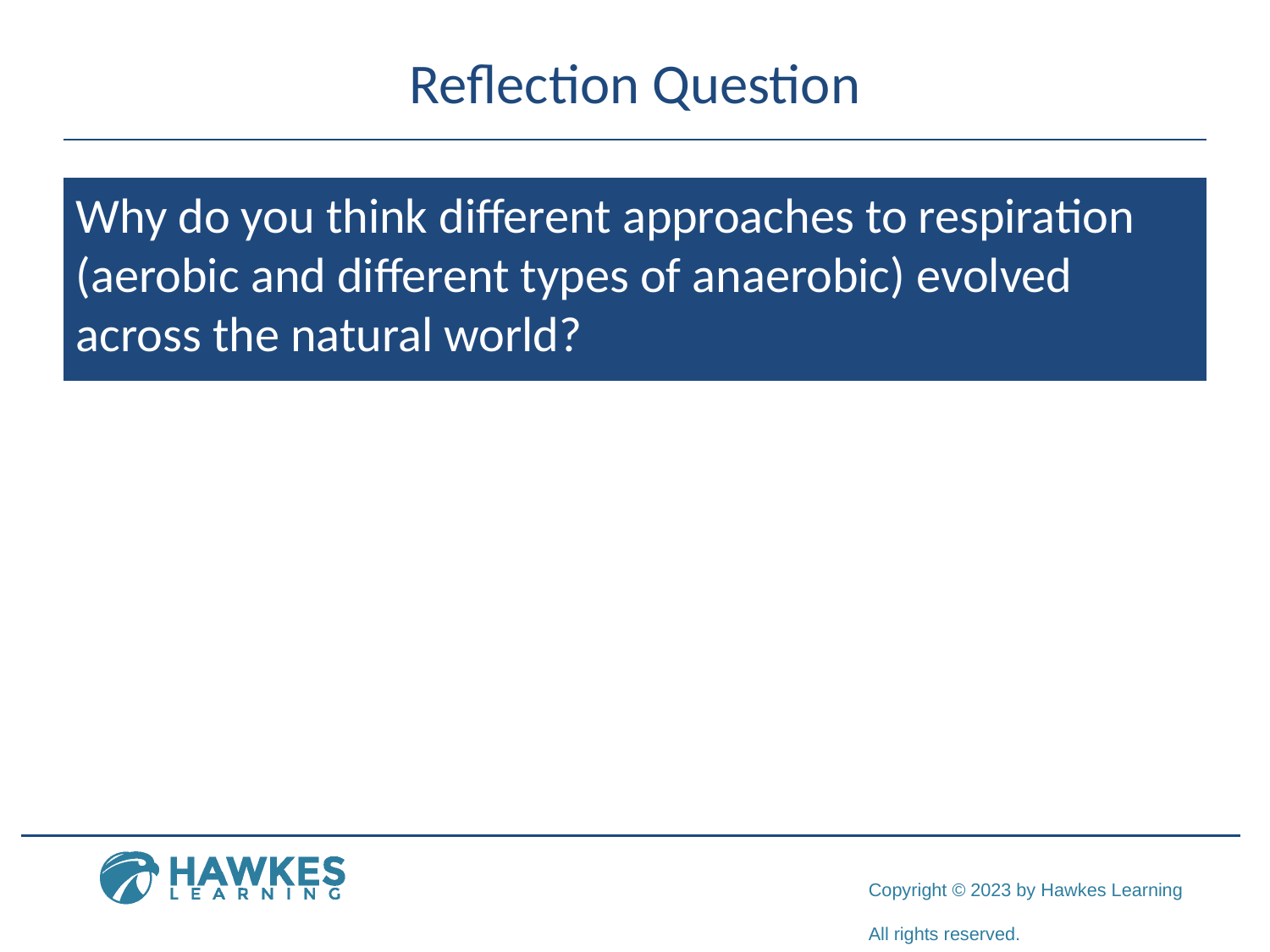

# Reflection Question
Why do you think different approaches to respiration (aerobic and different types of anaerobic) evolved across the natural world?